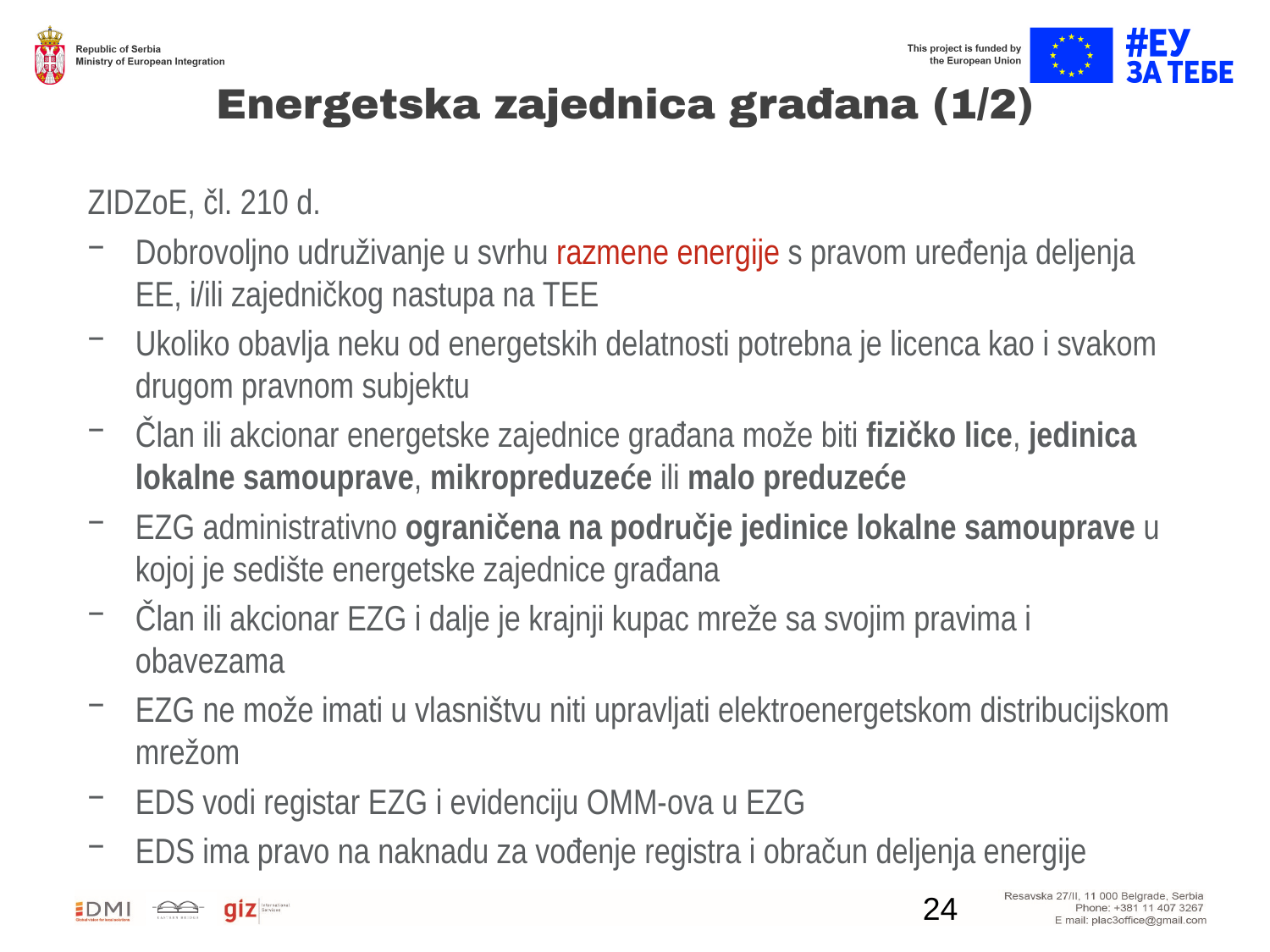

# Energetska zajednica građana (1/2)
ZIDZoE, čl. 210 d.
Dobrovoljno udruživanje u svrhu razmene energije s pravom uređenja deljenja EE, i/ili zajedničkog nastupa na TEE
Ukoliko obavlja neku od energetskih delatnosti potrebna je licenca kao i svakom drugom pravnom subjektu
Član ili akcionar energetske zajednice građana može biti fizičko lice, jedinica lokalne samouprave, mikropreduzeće ili malo preduzeće
EZG administrativno ograničena na područje jedinice lokalne samouprave u kojoj je sedište energetske zajednice građana
Član ili akcionar EZG i dalje je krajnji kupac mreže sa svojim pravima i obavezama
EZG ne može imati u vlasništvu niti upravljati elektroenergetskom distribucijskom mrežom
EDS vodi registar EZG i evidenciju OMM-ova u EZG
EDS ima pravo na naknadu za vođenje registra i obračun deljenja energije

24